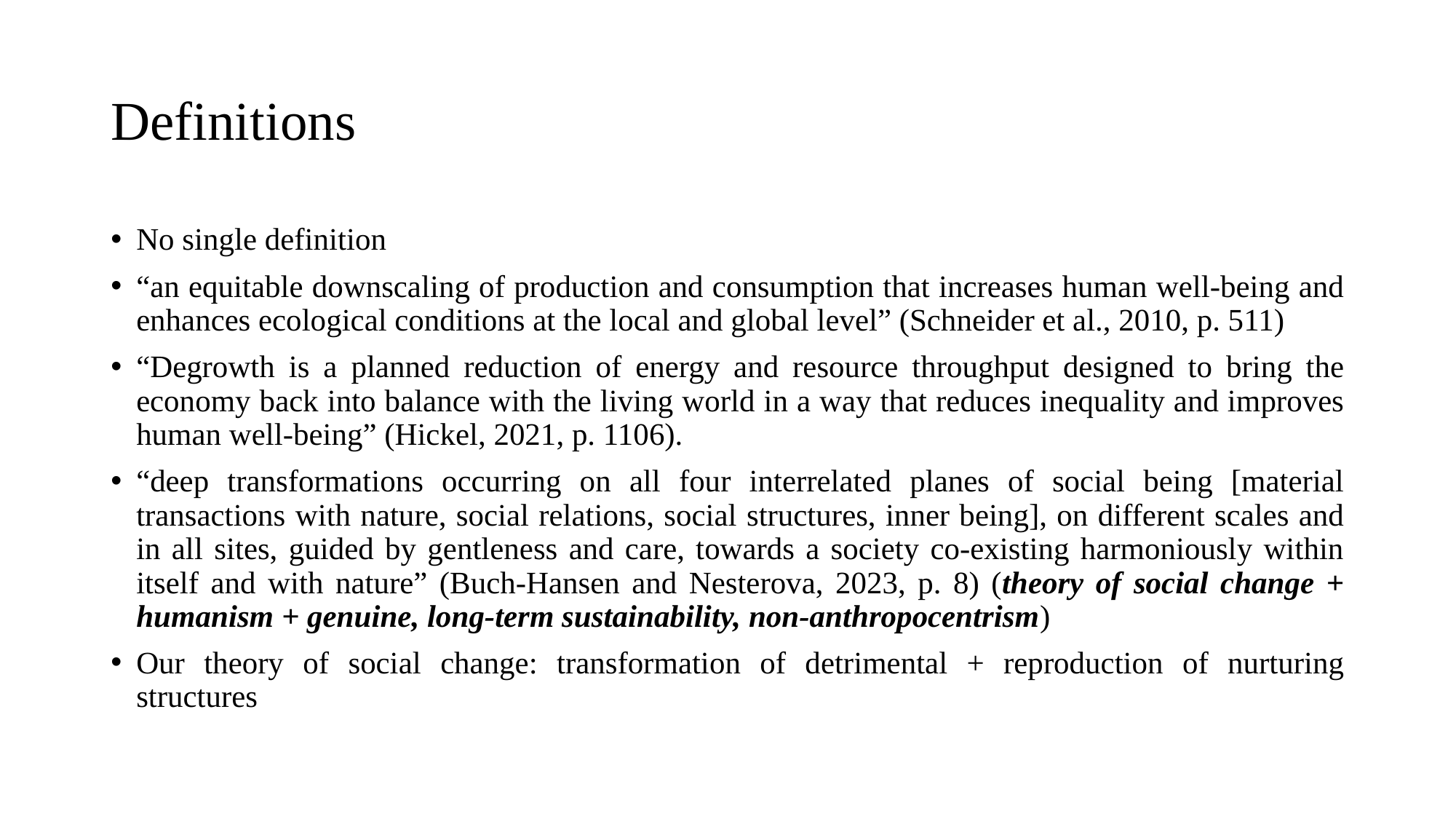

# Definitions
No single definition
“an equitable downscaling of production and consumption that increases human well-being and enhances ecological conditions at the local and global level” (Schneider et al., 2010, p. 511)
“Degrowth is a planned reduction of energy and resource throughput designed to bring the economy back into balance with the living world in a way that reduces inequality and improves human well-being” (Hickel, 2021, p. 1106).
“deep transformations occurring on all four interrelated planes of social being [material transactions with nature, social relations, social structures, inner being], on different scales and in all sites, guided by gentleness and care, towards a society co-existing harmoniously within itself and with nature” (Buch-Hansen and Nesterova, 2023, p. 8) (theory of social change + humanism + genuine, long-term sustainability, non-anthropocentrism)
Our theory of social change: transformation of detrimental + reproduction of nurturing structures